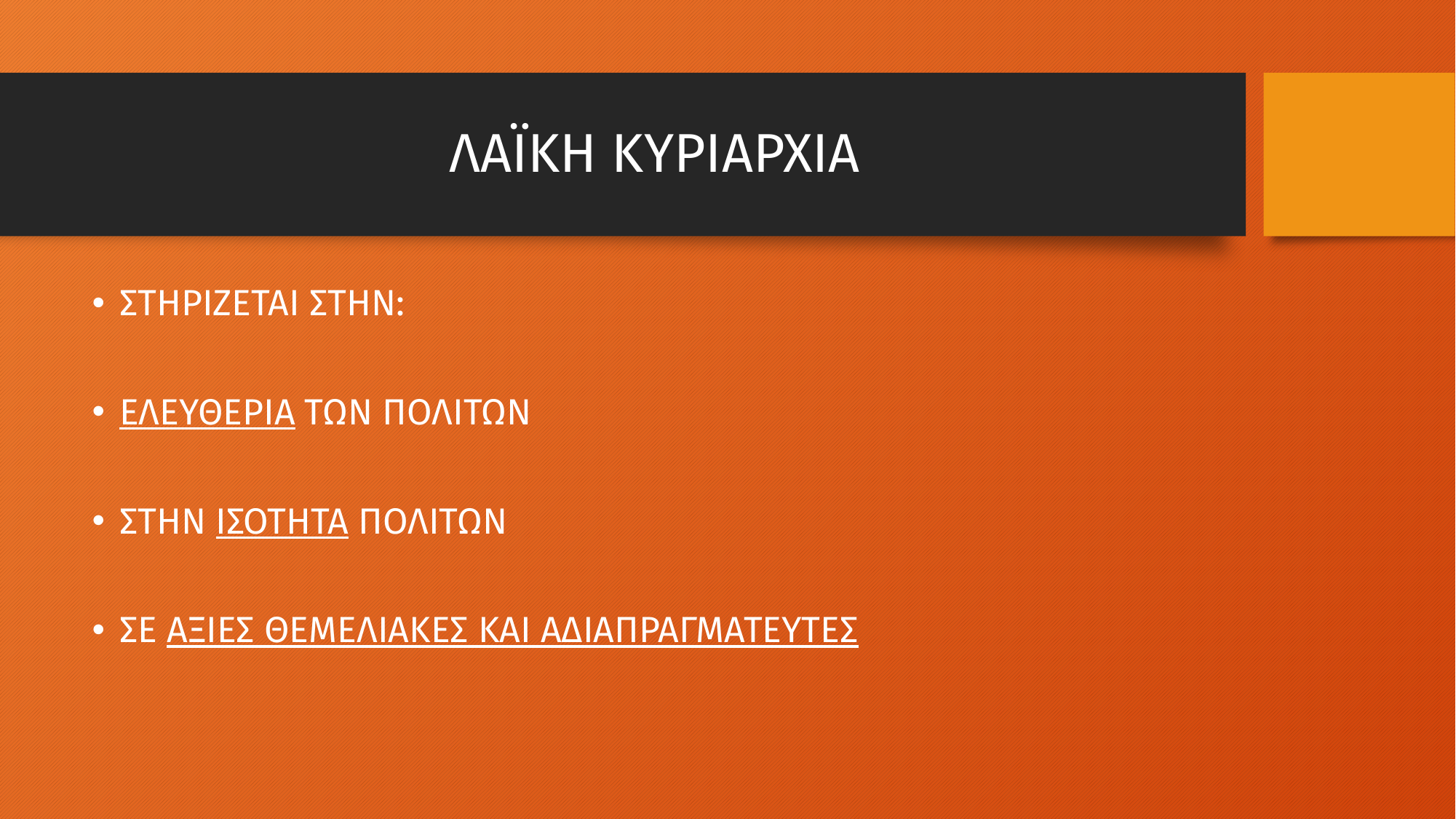

# ΛΑΪΚΗ ΚΥΡΙΑΡΧΙΑ
ΣΤΗΡΙΖΕΤΑΙ ΣΤΗΝ:

ΕΛΕΥΘΕΡΙΑ ΤΩΝ ΠΟΛΙΤΩΝ

ΣΤΗΝ ΙΣΟΤΗΤΑ ΠΟΛΙΤΩΝ

ΣΕ ΑΞΙΕΣ ΘΕΜΕΛΙΑΚΕΣ ΚΑΙ ΑΔΙΑΠΡΑΓΜΑΤΕΥΤΕΣ